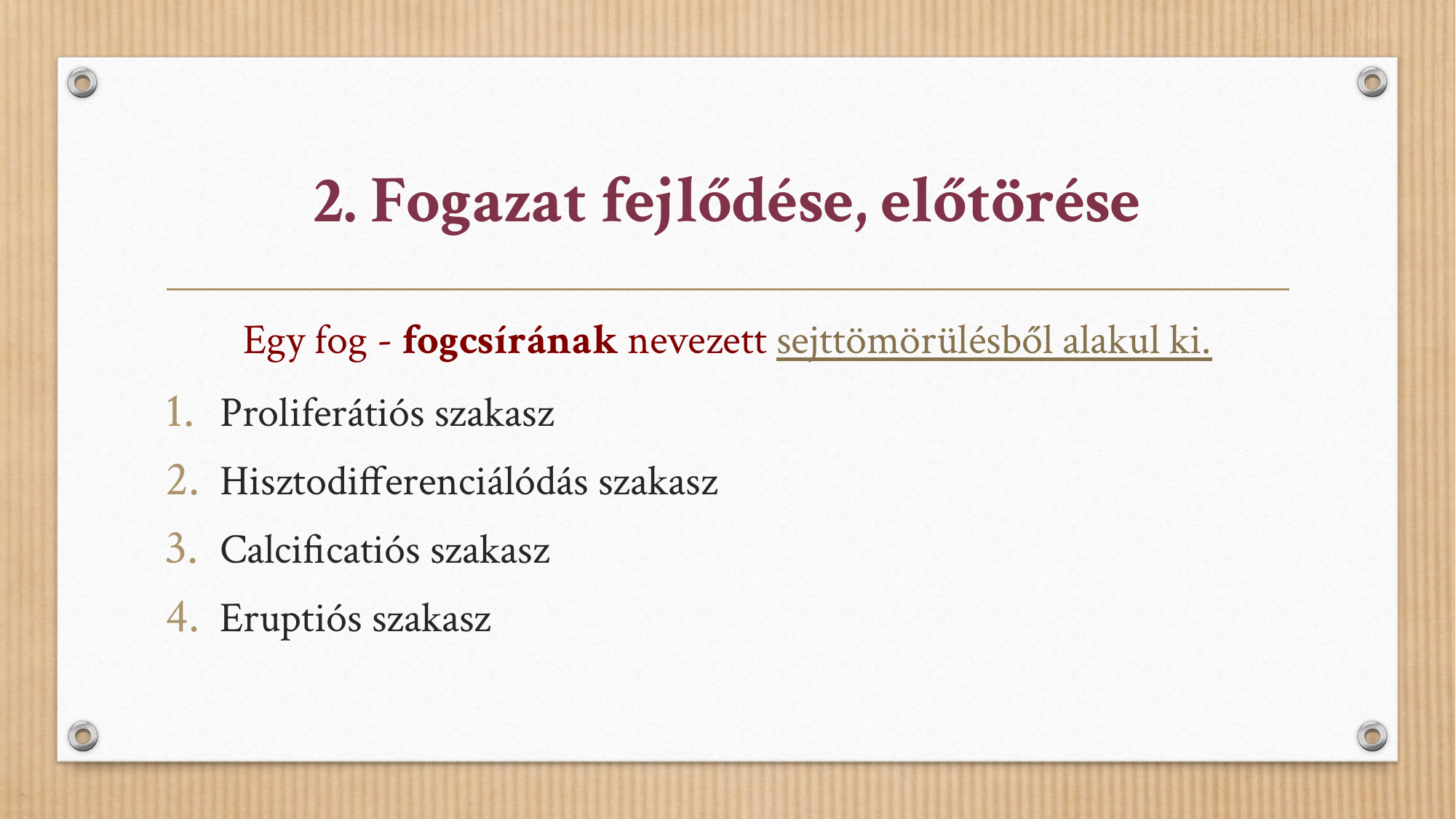

# 2. Fogazat fejlődése, előtörése
Egy fog - fogcsírának nevezett sejttömörülésből alakul ki.
Proliferátiós szakasz
Hisztodifferenciálódás szakasz
Calcificatiós szakasz
Eruptiós szakasz